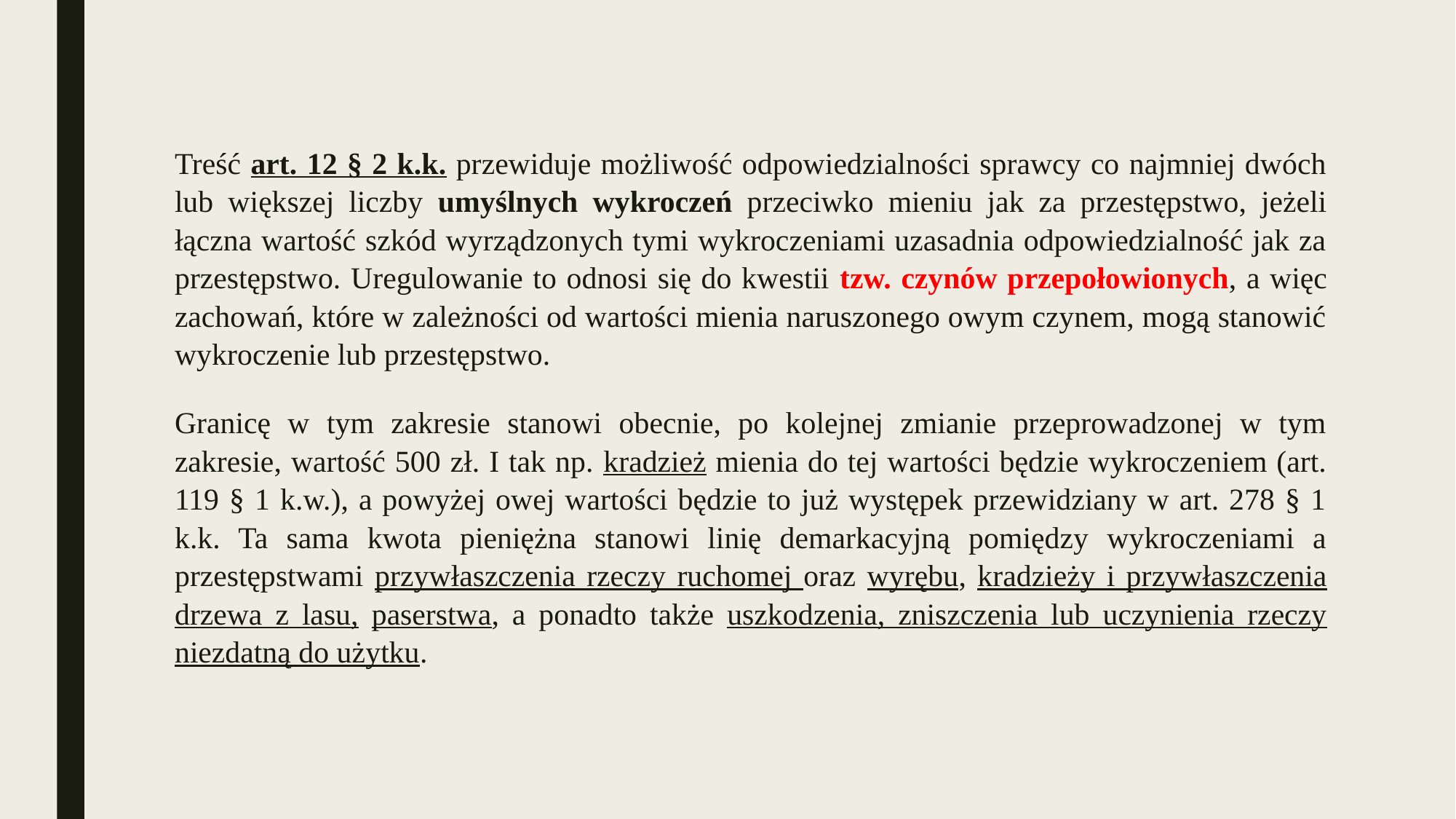

Treść art. 12 § 2 k.k. przewiduje możliwość odpowiedzialności sprawcy co najmniej dwóch lub większej liczby umyślnych wykroczeń przeciwko mieniu jak za przestępstwo, jeżeli łączna wartość szkód wyrządzonych tymi wykroczeniami uzasadnia odpowiedzialność jak za przestępstwo. Uregulowanie to odnosi się do kwestii tzw. czynów przepołowionych, a więc zachowań, które w zależności od wartości mienia naruszonego owym czynem, mogą stanowić wykroczenie lub przestępstwo.
Granicę w tym zakresie stanowi obecnie, po kolejnej zmianie przeprowadzonej w tym zakresie, wartość 500 zł. I tak np. kradzież mienia do tej wartości będzie wykroczeniem (art. 119 § 1 k.w.), a powyżej owej wartości będzie to już występek przewidziany w art. 278 § 1 k.k. Ta sama kwota pieniężna stanowi linię demarkacyjną pomiędzy wykroczeniami a przestępstwami przywłaszczenia rzeczy ruchomej oraz wyrębu, kradzieży i przywłaszczenia drzewa z lasu, paserstwa, a ponadto także uszkodzenia, zniszczenia lub uczynienia rzeczy niezdatną do użytku.